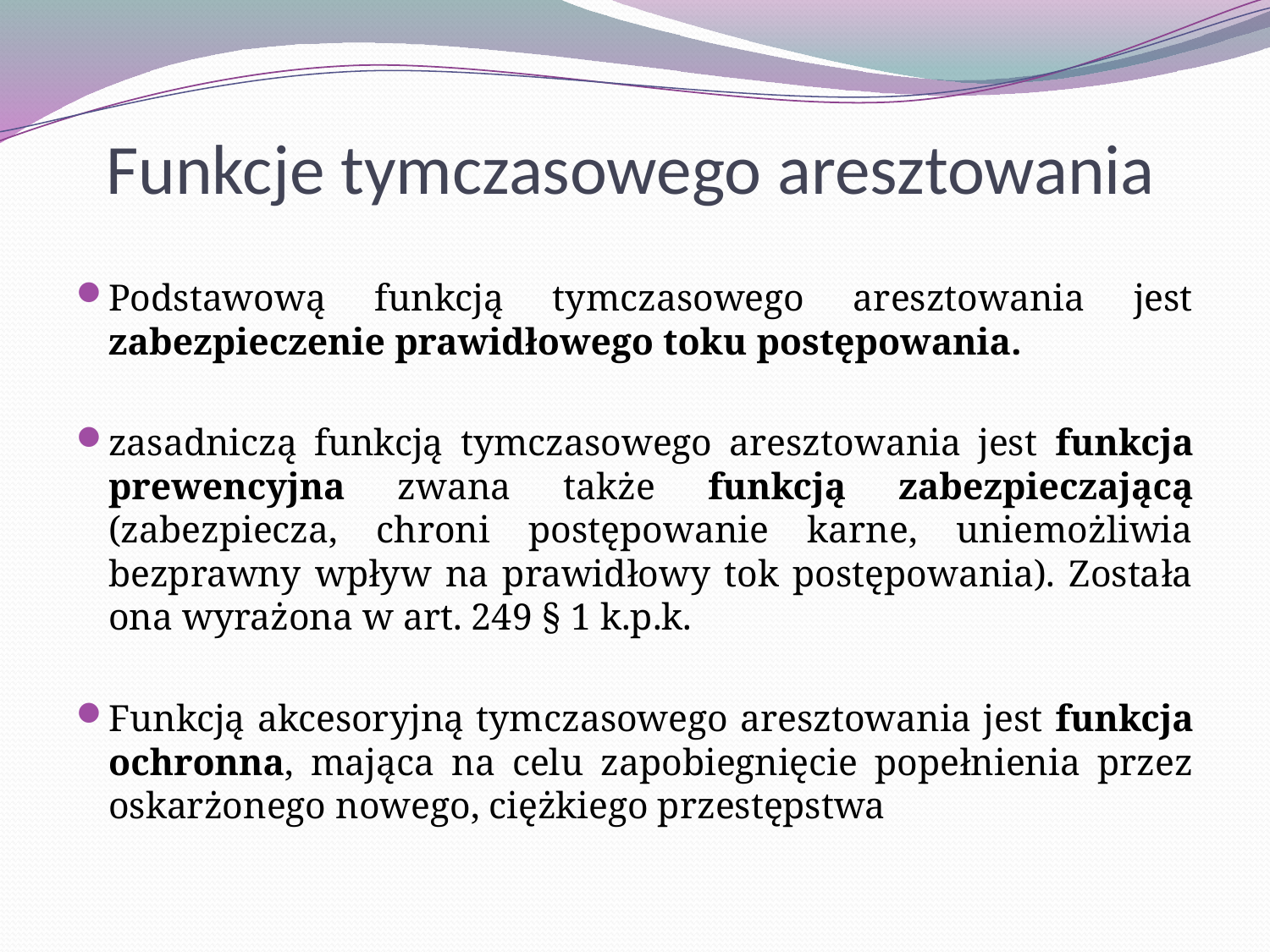

# Funkcje tymczasowego aresztowania
Podstawową funkcją tymczasowego aresztowania jest zabezpieczenie prawidłowego toku postępowania.

zasadniczą funkcją tymczasowego aresztowania jest funkcja prewencyjna zwana także funkcją zabezpieczającą (zabezpiecza, chroni postępowanie karne, uniemożliwia bezprawny wpływ na prawidłowy tok postępowania). Została ona wyrażona w art. 249 § 1 k.p.k.

Funkcją akcesoryjną tymczasowego aresztowania jest funkcja ochronna, mająca na celu zapobiegnięcie popełnienia przez oskarżonego nowego, ciężkiego przestępstwa